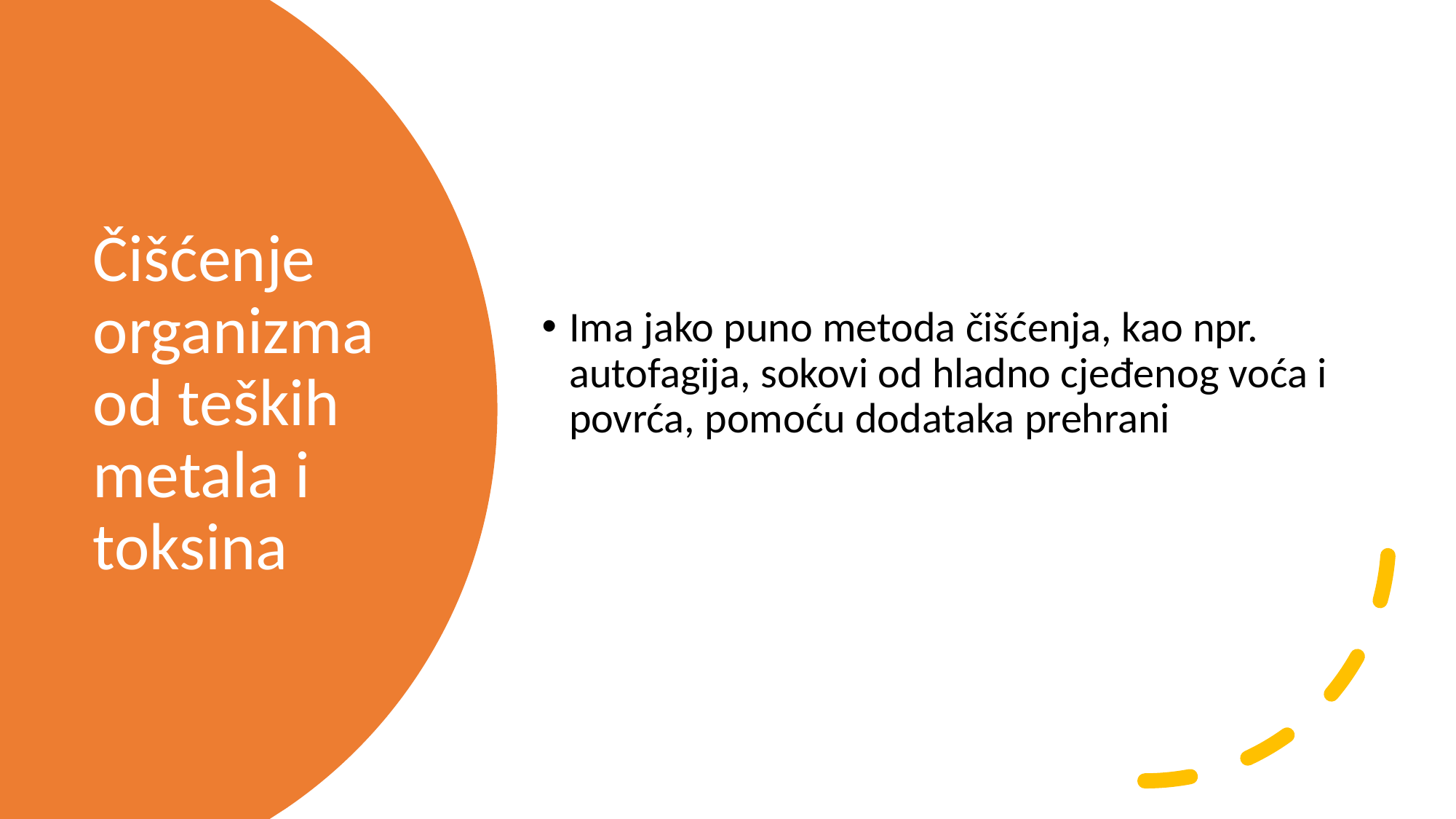

Ima jako puno metoda čišćenja, kao npr. autofagija, sokovi od hladno cjeđenog voća i povrća, pomoću dodataka prehrani

# Čišćenje organizma od teških metala i toksina